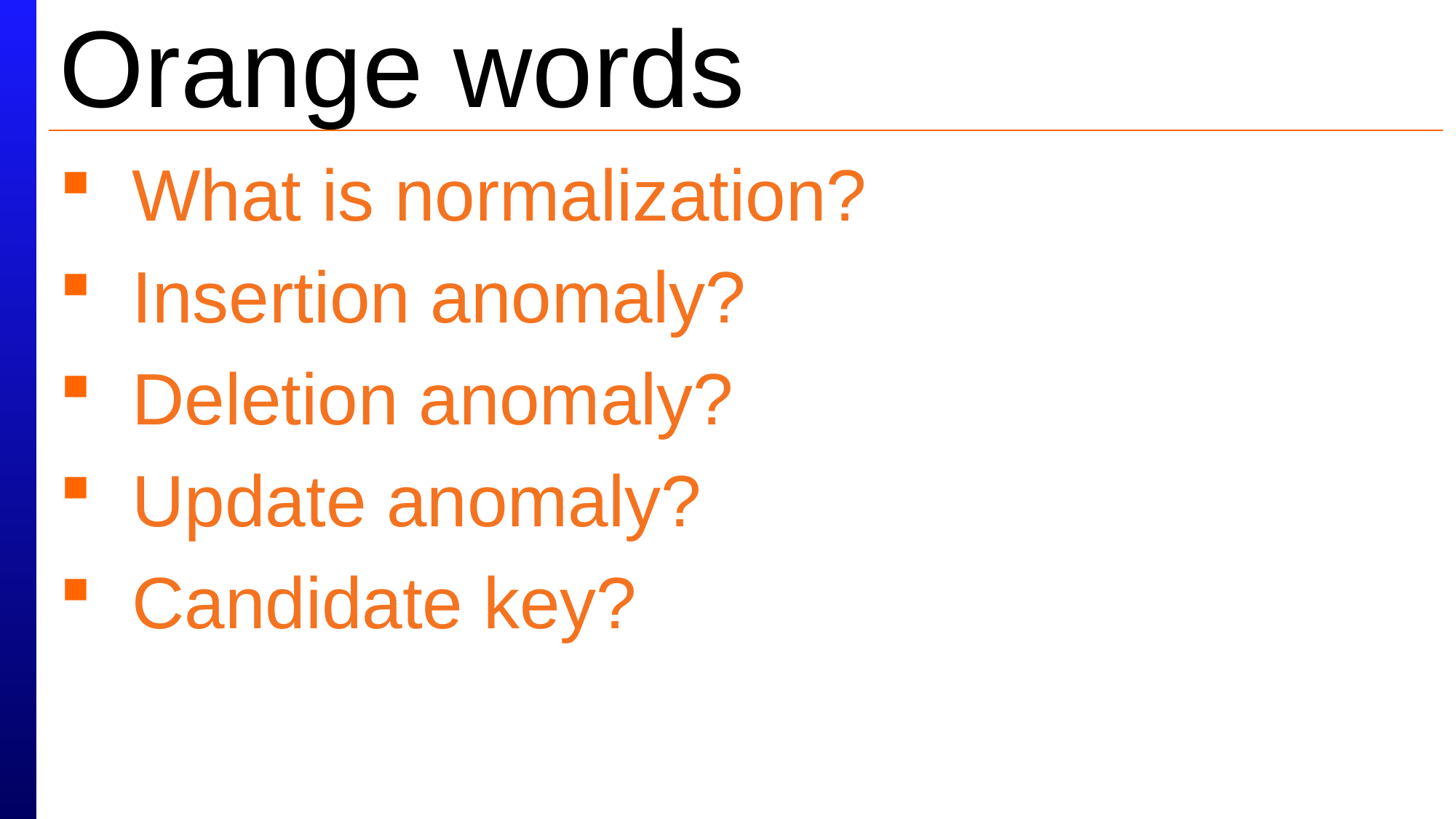

# Orange words
What is normalization?
Insertion anomaly?
Deletion anomaly?
Update anomaly?
Candidate key?